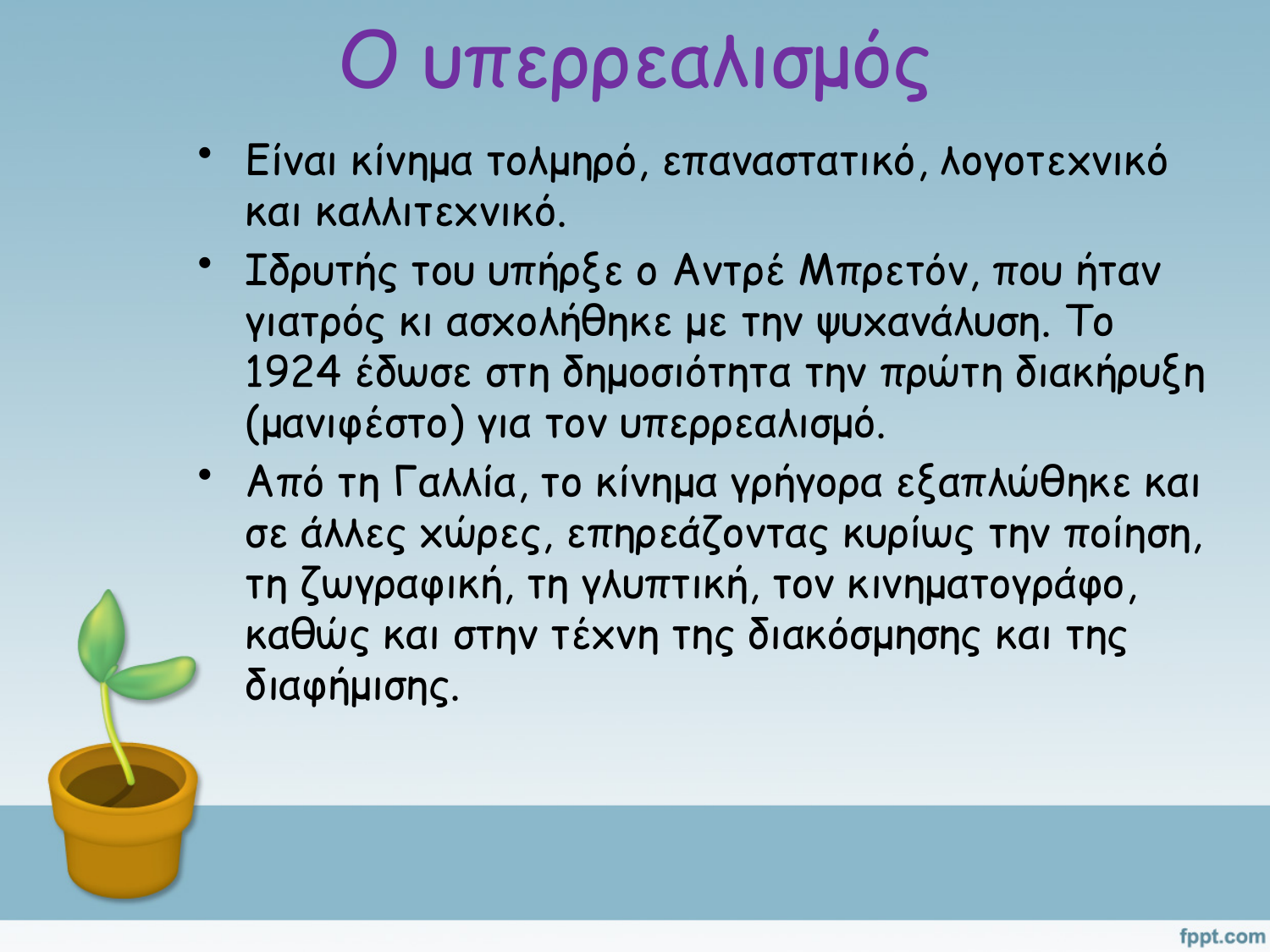

# Ο υπερρεαλισμός
Είναι κίνημα τολμηρό, επαναστατικό, λογοτεχνικό και καλλιτεχνικό.
Ιδρυτής του υπήρξε ο Αντρέ Μπρετόν, που ήταν γιατρός κι ασχολήθηκε με την ψυχανάλυση. Το 1924 έδωσε στη δημοσιότητα την πρώτη διακήρυξη (μανιφέστο) για τον υπερρεαλισμό.
Από τη Γαλλία, το κίνημα γρήγορα εξαπλώθηκε και σε άλλες χώρες, επηρεάζοντας κυρίως την ποίηση, τη ζωγραφική, τη γλυπτική, τον κινηματογράφο, καθώς και στην τέχνη της διακόσμησης και της διαφήμισης.